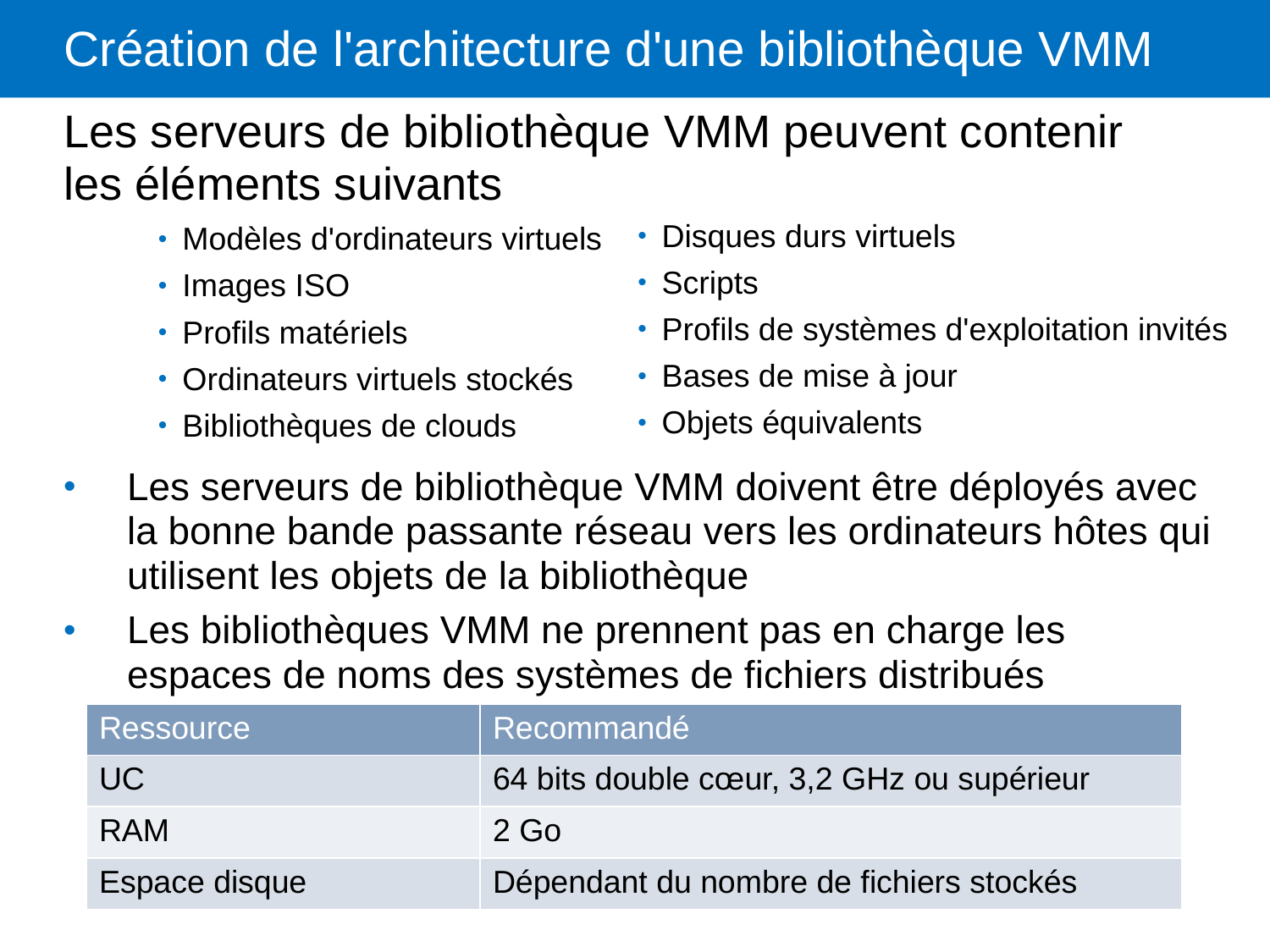

# Création de l'architecture d'une bibliothèque VMM
Les serveurs de bibliothèque VMM peuvent contenir les éléments suivants
Modèles d'ordinateurs virtuels
Images ISO
Profils matériels
Ordinateurs virtuels stockés
Bibliothèques de clouds
Les serveurs de bibliothèque VMM doivent être déployés avec la bonne bande passante réseau vers les ordinateurs hôtes qui utilisent les objets de la bibliothèque
Les bibliothèques VMM ne prennent pas en charge les espaces de noms des systèmes de fichiers distribués
Disques durs virtuels
Scripts
Profils de systèmes d'exploitation invités
Bases de mise à jour
Objets équivalents

| Ressource | Recommandé |
| --- | --- |
| UC | 64 bits double cœur, 3,2 GHz ou supérieur |
| RAM | 2 Go |
| Espace disque | Dépendant du nombre de fichiers stockés |